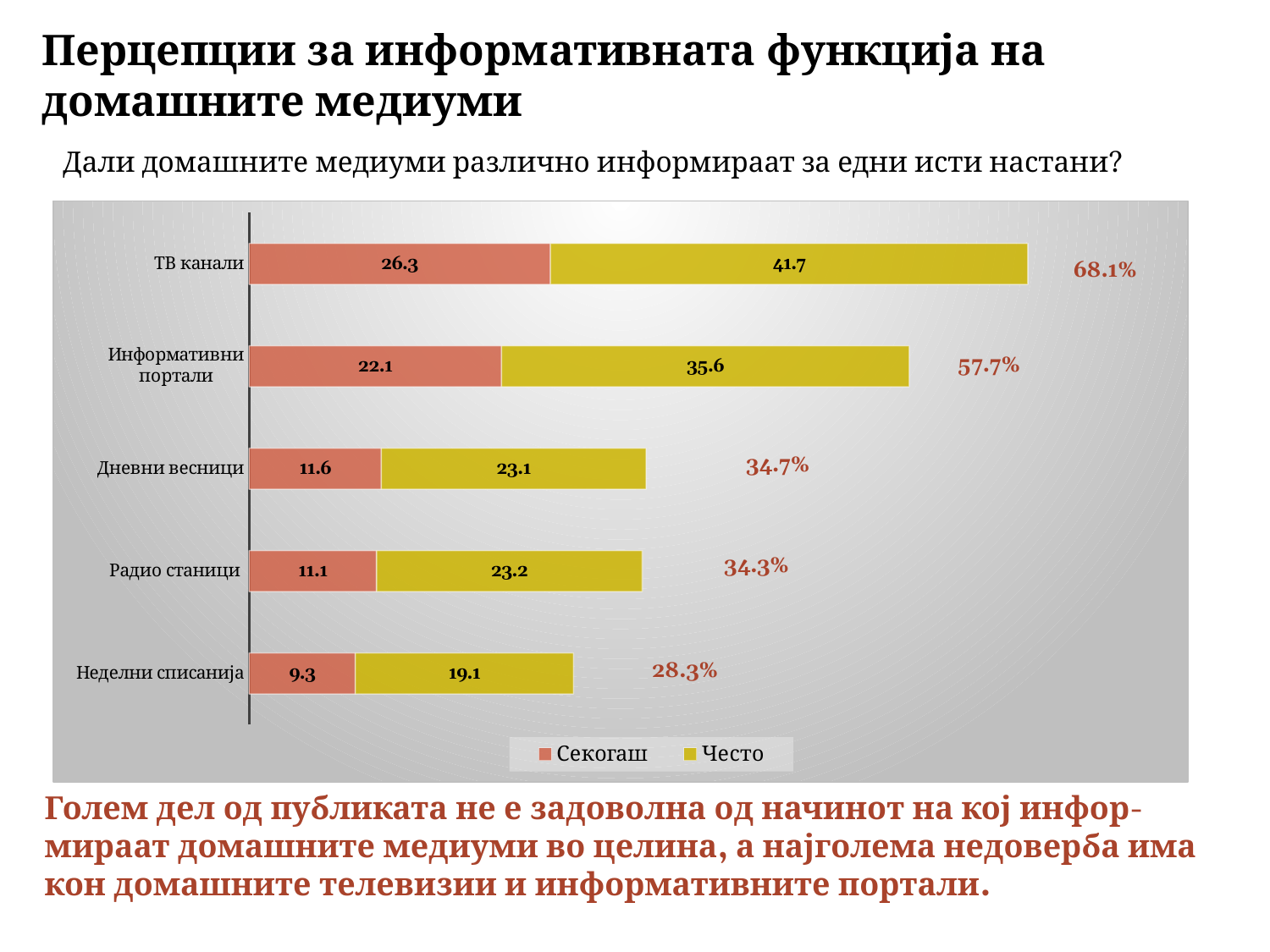

Перцепции за информативната функција на домашните медиуми
Дали домашните медиуми различно информираат за едни исти настани?

### Chart

| Category | Секогаш | Често |
|---|---|---|
| Неделни списанија | 9.28 | 19.05 |
| Радио станици  | 11.14 | 23.2 |
| Дневни весници | 11.56 | 23.12 |
| Информативни портали | 22.05 | 35.61 |
| ТВ канали | 26.32 | 41.7 |
Голем дел од публиката не е задоволна од начинот на кој инфор-мираат домашните медиуми во целина, а најголема недоверба има кон домашните телевизии и информативните портали.